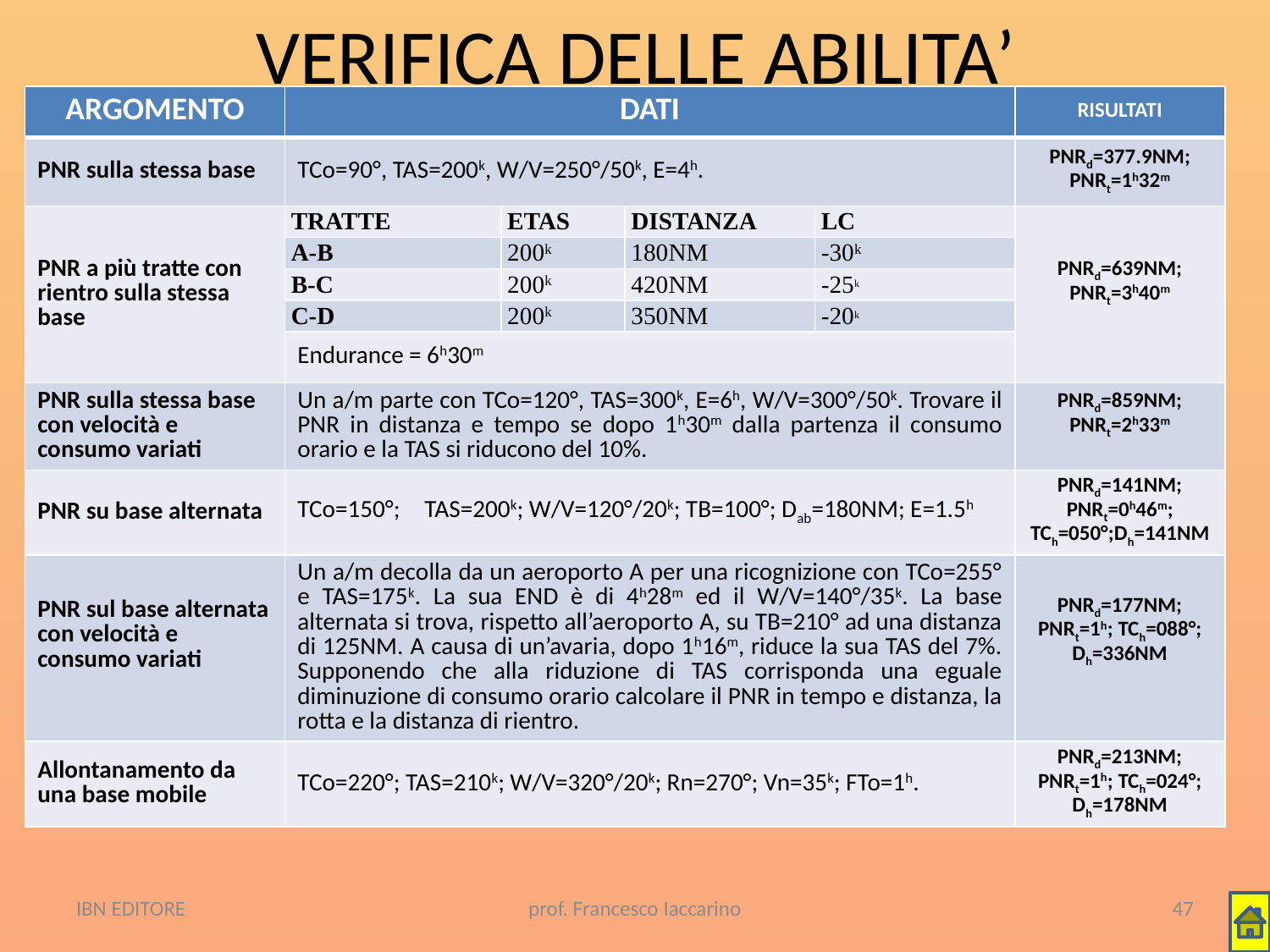

# VERIFICA DELLE ABILITA’
| ARGOMENTO | DATI |  |  |  | RISULTATI |
| --- | --- | --- | --- | --- | --- |
| PNR sulla stessa base | TCo=90°, TAS=200k, W/V=250°/50k, E=4h. |  |  |  | PNRd=377.9NM; PNRt=1h32m |
| PNR a più tratte con rientro sulla stessa base | TRATTE | ETAS | DISTANZA | LC | PNRd=639NM; PNRt=3h40m |
|  | A-B | 200k | 180NM | -30k |  |
|  | B-C | 200k | 420NM | -25k |  |
|  | C-D | 200k | 350NM | -20k |  |
|  | Endurance = 6h30m |  |  |  |  |
| PNR sulla stessa base con velocità e consumo variati | Un a/m parte con TCo=120°, TAS=300k, E=6h, W/V=300°/50k. Trovare il PNR in distanza e tempo se dopo 1h30m dalla partenza il consumo orario e la TAS si riducono del 10%. |  |  |  | PNRd=859NM; PNRt=2h33m |
| PNR su base alternata | TCo=150°; TAS=200k; W/V=120°/20k; TB=100°; Dab=180NM; E=1.5h |  |  |  | PNRd=141NM; PNRt=0h46m; TCh=050°;Dh=141NM |
| PNR sul base alternata con velocità e consumo variati | Un a/m decolla da un aeroporto A per una ricognizione con TCo=255° e TAS=175k. La sua END è di 4h28m ed il W/V=140°/35k. La base alternata si trova, rispetto all’aeroporto A, su TB=210° ad una distanza di 125NM. A causa di un’avaria, dopo 1h16m, riduce la sua TAS del 7%. Supponendo che alla riduzione di TAS corrisponda una eguale diminuzione di consumo orario calcolare il PNR in tempo e distanza, la rotta e la distanza di rientro. |  |  |  | PNRd=177NM; PNRt=1h; TCh=088°; Dh=336NM |
| Allontanamento da una base mobile | TCo=220°; TAS=210k; W/V=320°/20k; Rn=270°; Vn=35k; FTo=1h. |  |  |  | PNRd=213NM; PNRt=1h; TCh=024°; Dh=178NM |
IBN EDITORE
prof. Francesco Iaccarino
47